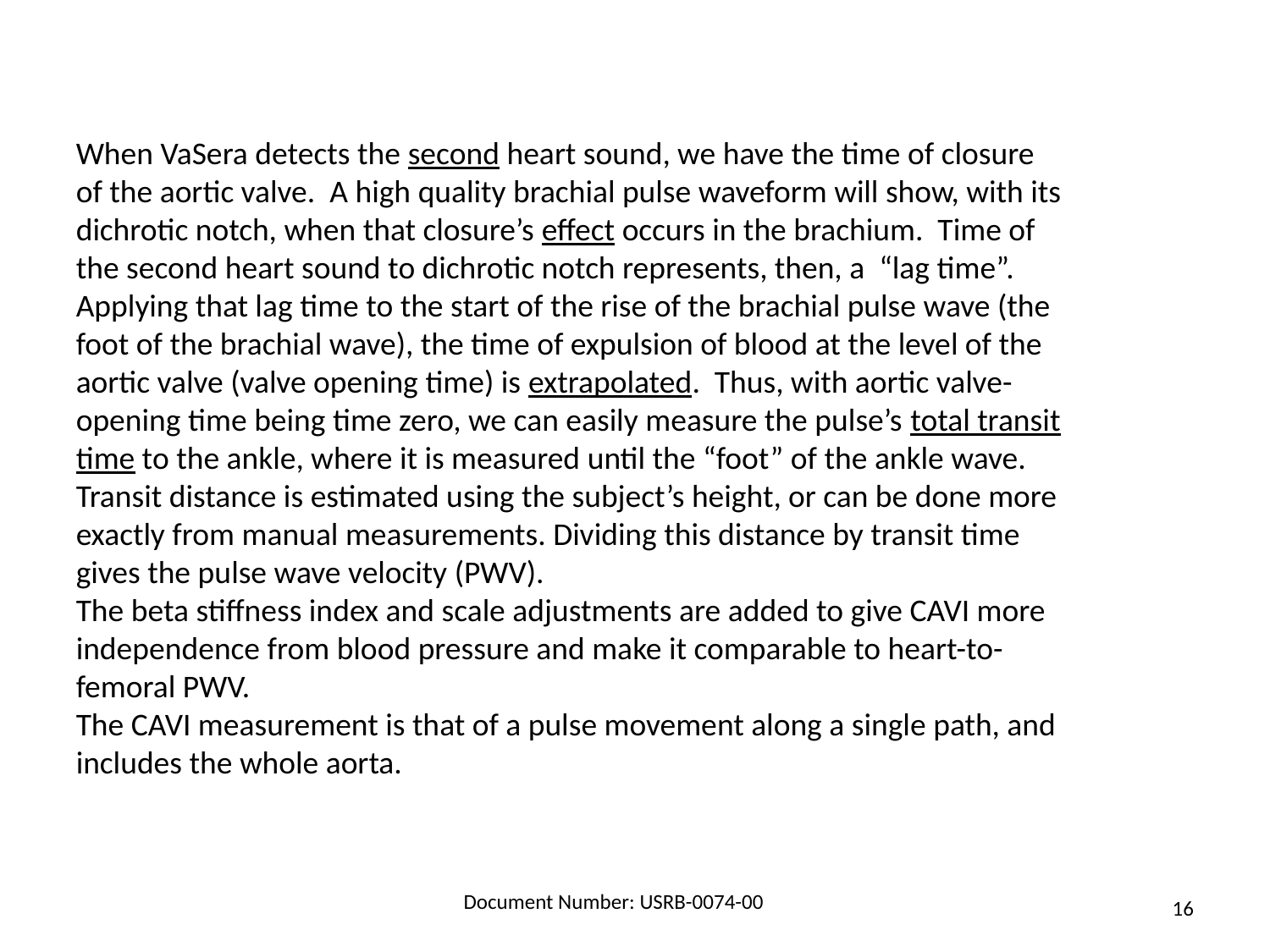

When VaSera detects the second heart sound, we have the time of closure of the aortic valve.  A high quality brachial pulse waveform will show, with its dichrotic notch, when that closure’s effect occurs in the brachium.  Time of the second heart sound to dichrotic notch represents, then, a  “lag time”.  Applying that lag time to the start of the rise of the brachial pulse wave (the foot of the brachial wave), the time of expulsion of blood at the level of the aortic valve (valve opening time) is extrapolated.  Thus, with aortic valve-opening time being time zero, we can easily measure the pulse’s total transit time to the ankle, where it is measured until the “foot” of the ankle wave.  Transit distance is estimated using the subject’s height, or can be done more exactly from manual measurements. Dividing this distance by transit time gives the pulse wave velocity (PWV).
The beta stiffness index and scale adjustments are added to give CAVI more independence from blood pressure and make it comparable to heart-to-femoral PWV.
The CAVI measurement is that of a pulse movement along a single path, and includes the whole aorta.
Document Number: USRB-0074-00
16